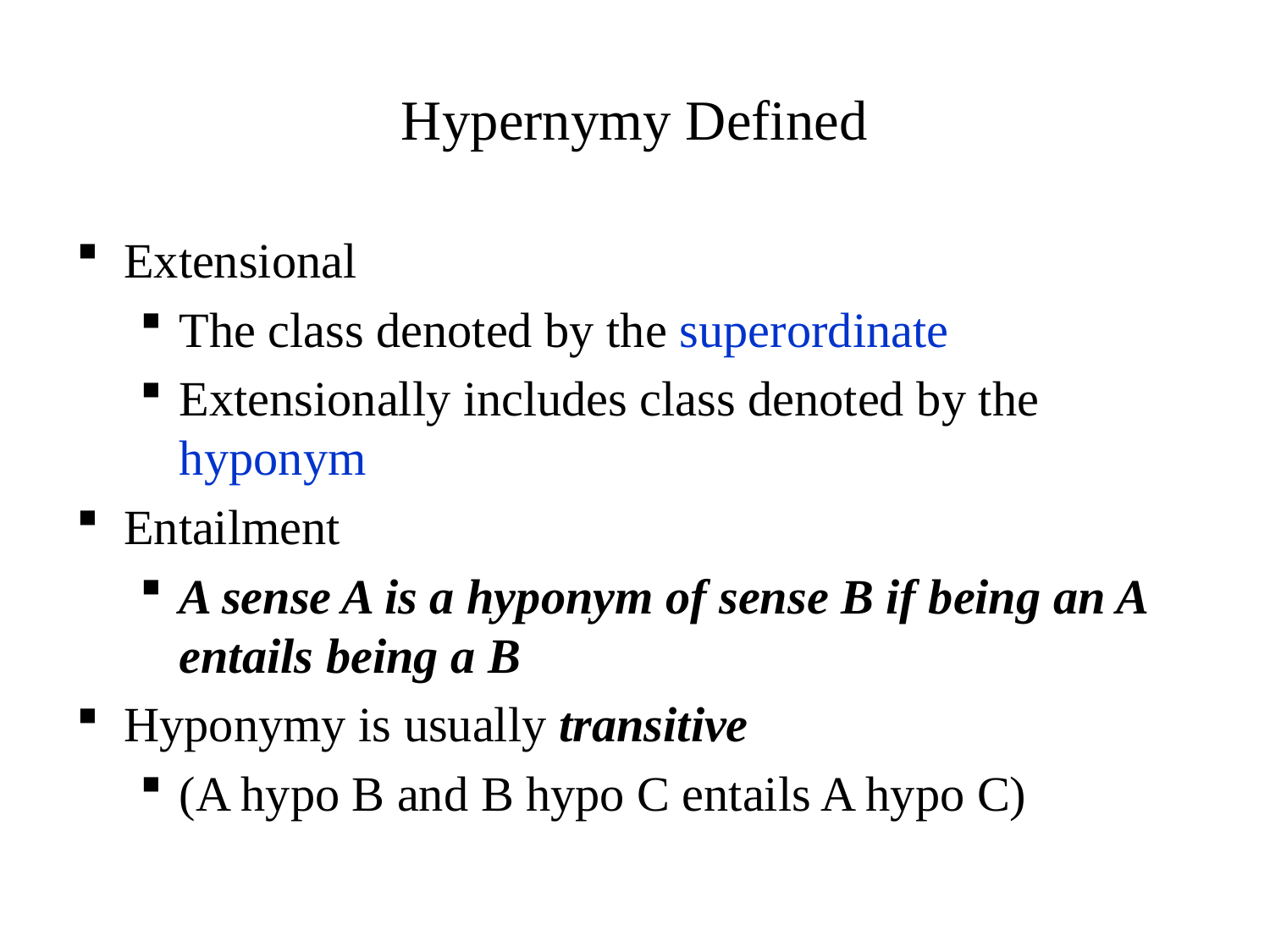

Hypernymy Defined
Extensional
The class denoted by the superordinate
Extensionally includes class denoted by the hyponym
Entailment
A sense A is a hyponym of sense B if being an A entails being a B
Hyponymy is usually transitive
(A hypo B and B hypo C entails A hypo C)